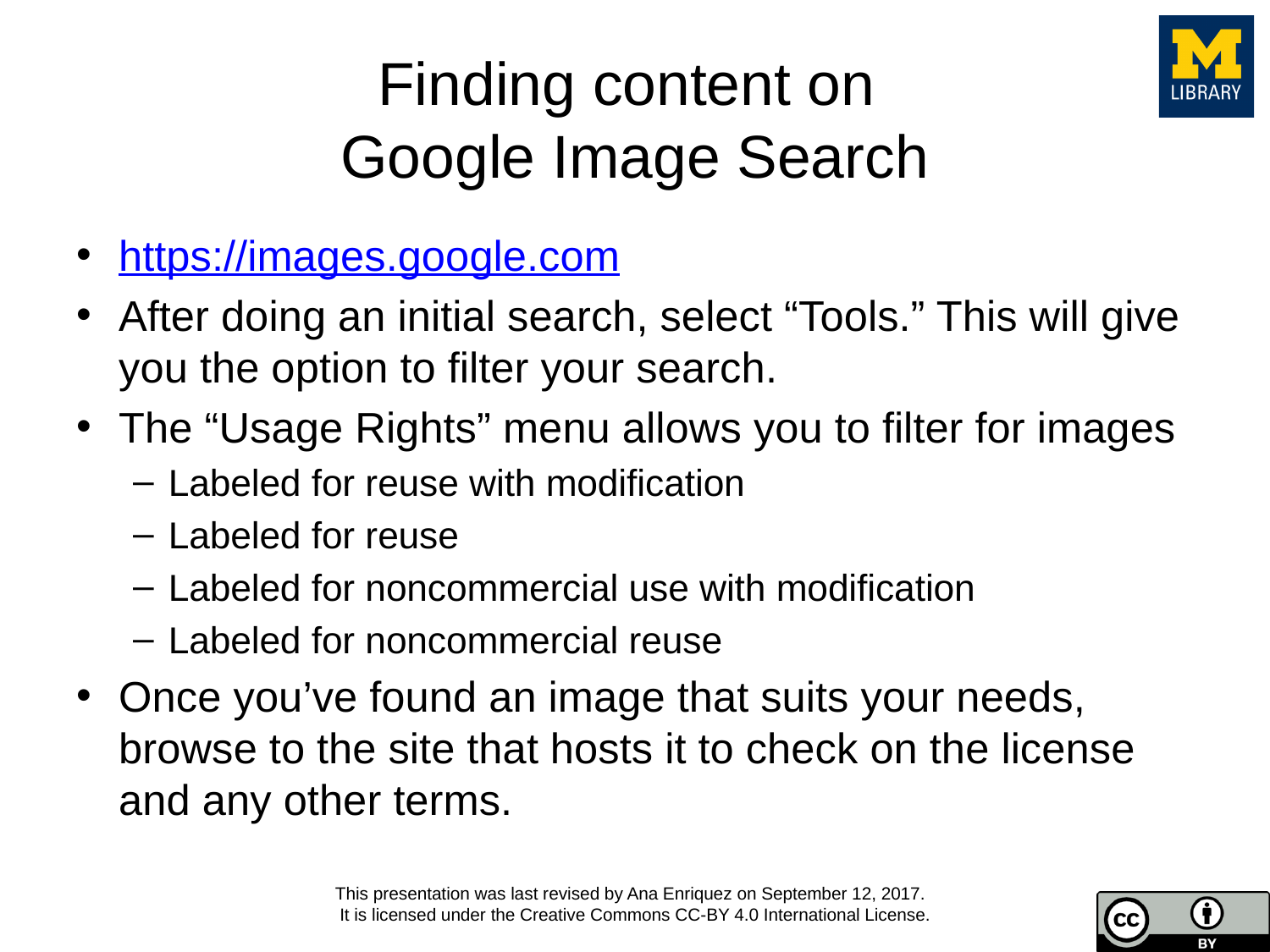

# Finding content on Google Image Search
https://images.google.com
After doing an initial search, select “Tools.” This will give you the option to filter your search.
The “Usage Rights” menu allows you to filter for images
Labeled for reuse with modification
Labeled for reuse
Labeled for noncommercial use with modification
Labeled for noncommercial reuse
Once you’ve found an image that suits your needs, browse to the site that hosts it to check on the license and any other terms.
This presentation was last revised by Ana Enriquez on September 12, 2017.
It is licensed under the Creative Commons CC-BY 4.0 International License.